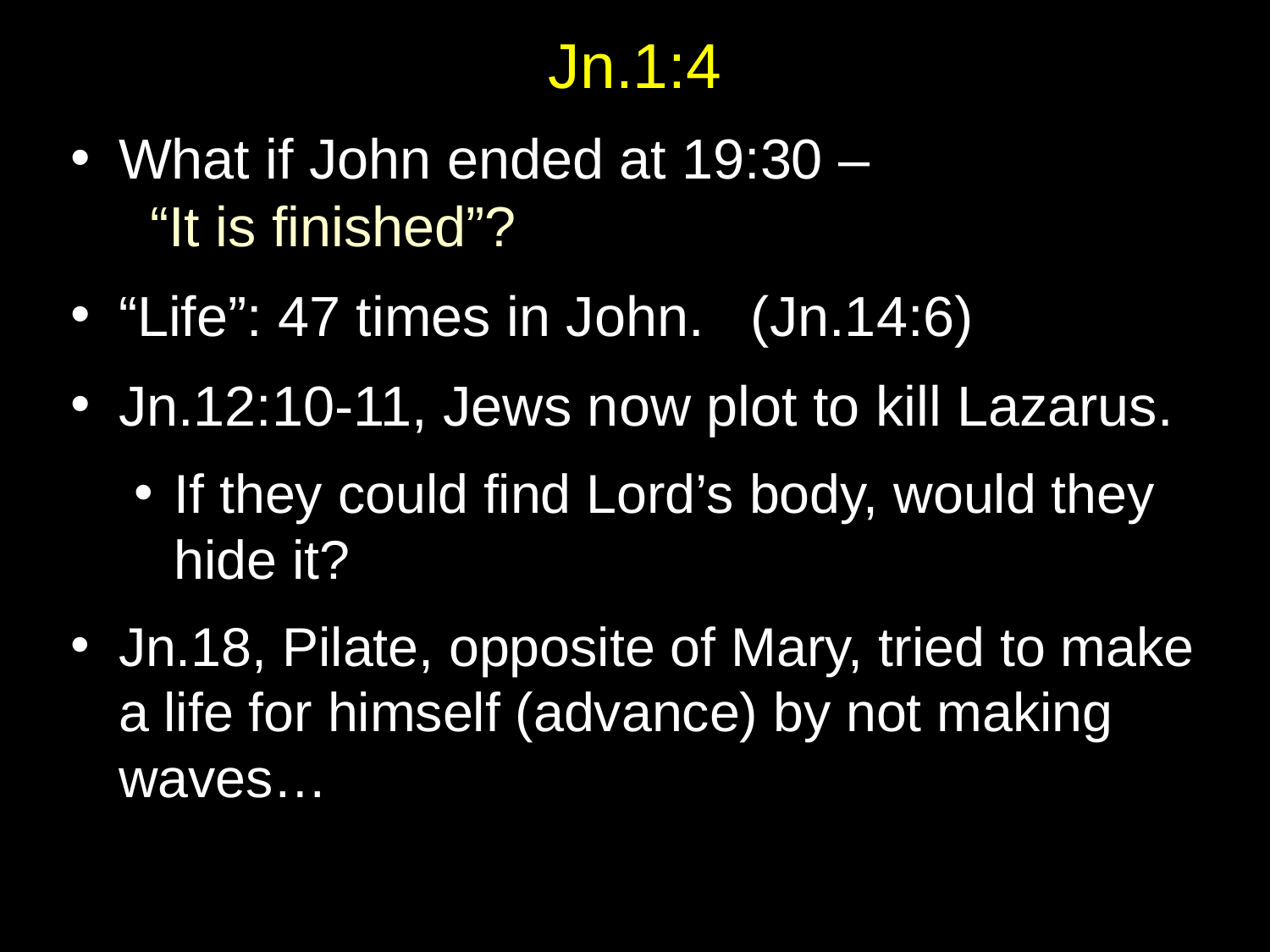

# Jn.1:4
What if John ended at 19:30 –
  “It is finished”?
“Life”: 47 times in John.   (Jn.14:6)
Jn.12:10-11, Jews now plot to kill Lazarus.
If they could find Lord’s body, would they hide it?
Jn.18, Pilate, opposite of Mary, tried to make a life for himself (advance) by not making waves…